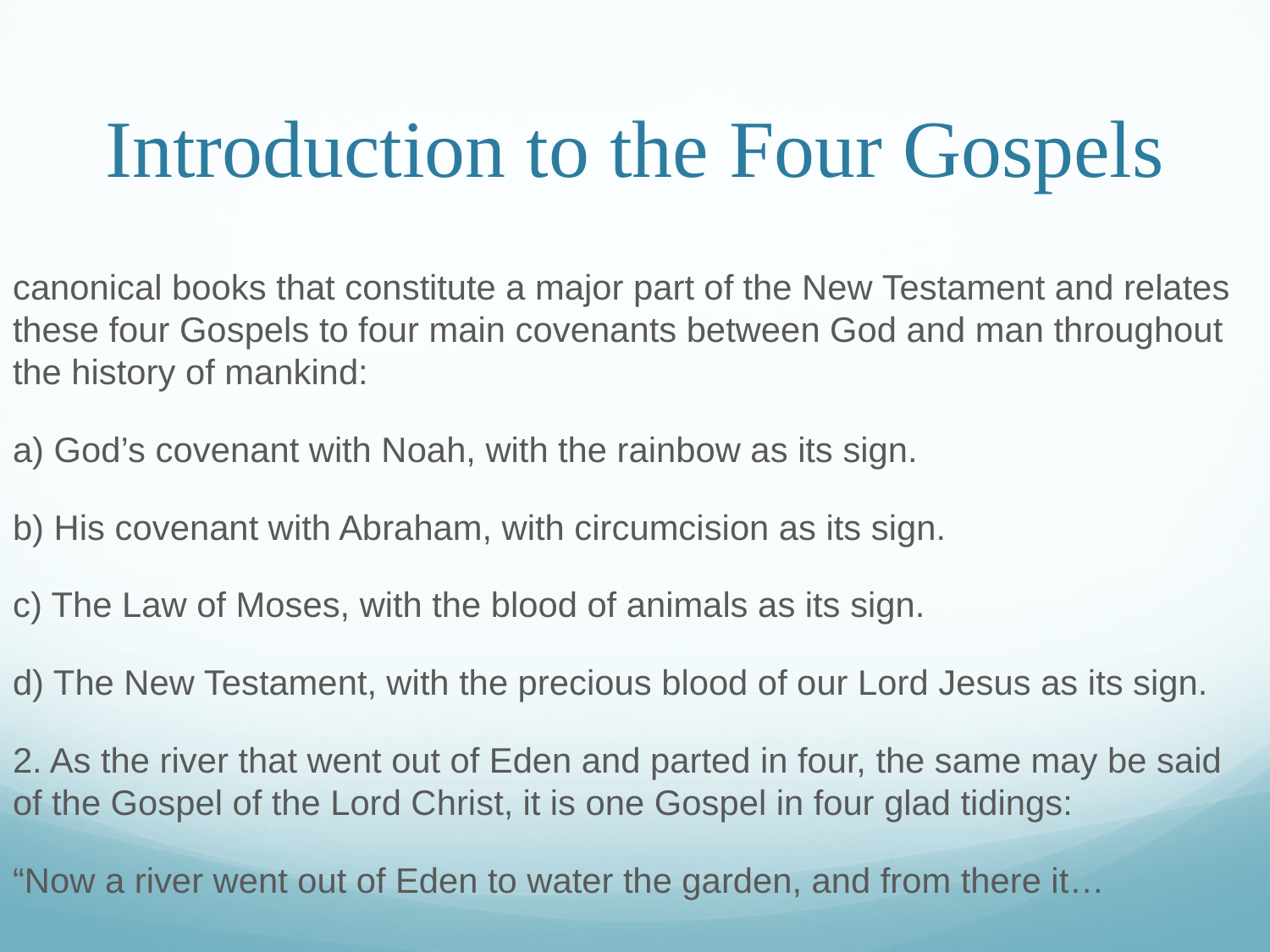

# Introduction to the Four Gospels
canonical books that constitute a major part of the New Testament and relates these four Gospels to four main covenants between God and man throughout the history of mankind:
a) God’s covenant with Noah, with the rainbow as its sign.
b) His covenant with Abraham, with circumcision as its sign.
c) The Law of Moses, with the blood of animals as its sign.
d) The New Testament, with the precious blood of our Lord Jesus as its sign.
2. As the river that went out of Eden and parted in four, the same may be said of the Gospel of the Lord Christ, it is one Gospel in four glad tidings:
“Now a river went out of Eden to water the garden, and from there it…